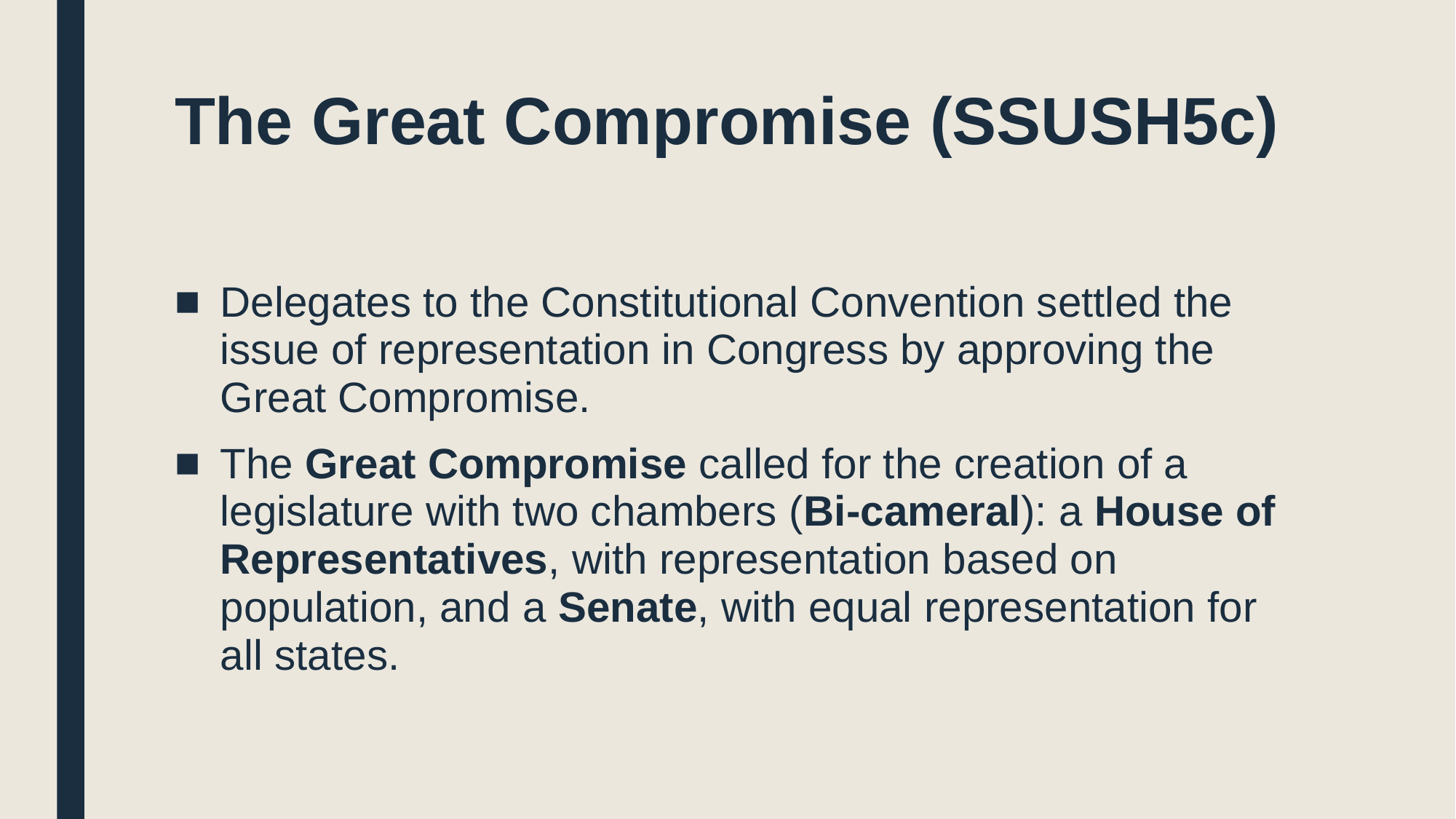

# The Great Compromise (SSUSH5c)
Delegates to the Constitutional Convention settled the issue of representation in Congress by approving the Great Compromise.
The Great Compromise called for the creation of a legislature with two chambers (Bi-cameral): a House of Representatives, with representation based on population, and a Senate, with equal representation for all states.